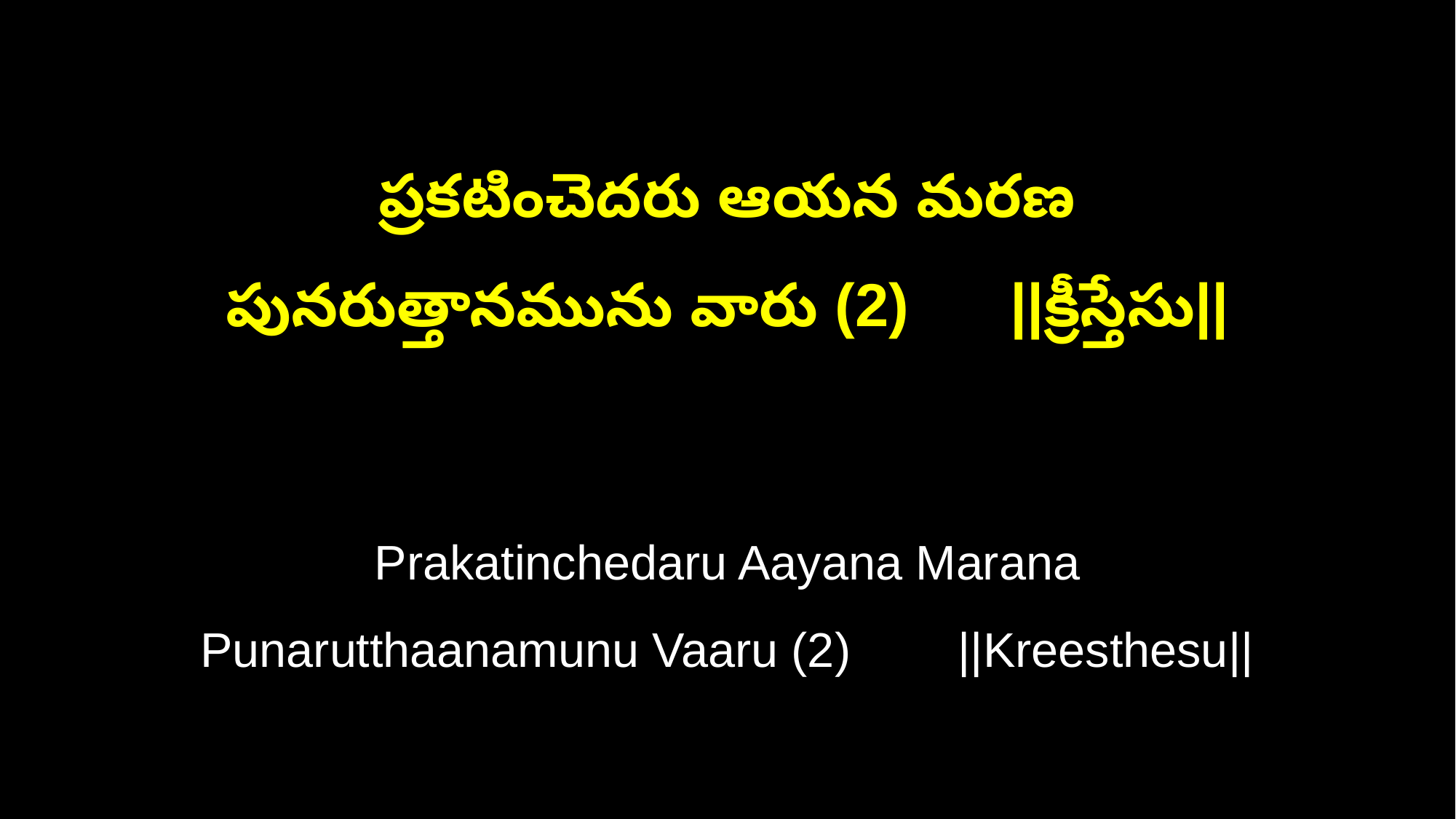

ప్రకటించెదరు ఆయన మరణ
పునరుత్తానమును వారు (2)      ||క్రీస్తేసు||
Prakatinchedaru Aayana Marana
Punarutthaanamunu Vaaru (2)        ||Kreesthesu||